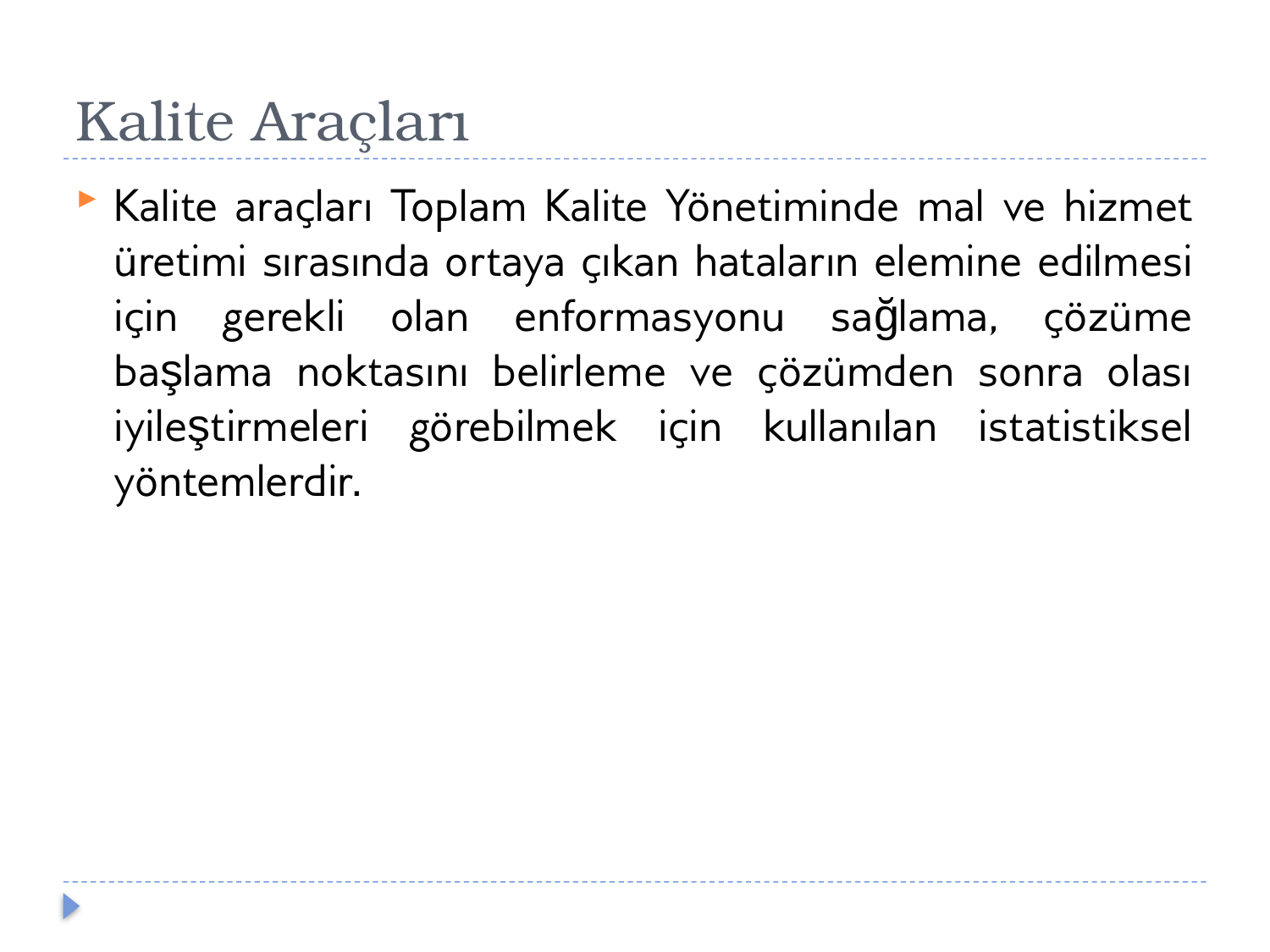

# Kalite Araçları
Kalite araçları Toplam Kalite Yönetiminde mal ve hizmet üretimi sırasında ortaya çıkan hataların elemine edilmesi için gerekli olan enformasyonu sağlama, çözüme başlama noktasını belirleme ve çözümden sonra olası iyileştirmeleri görebilmek için kullanılan istatistiksel yöntemlerdir.